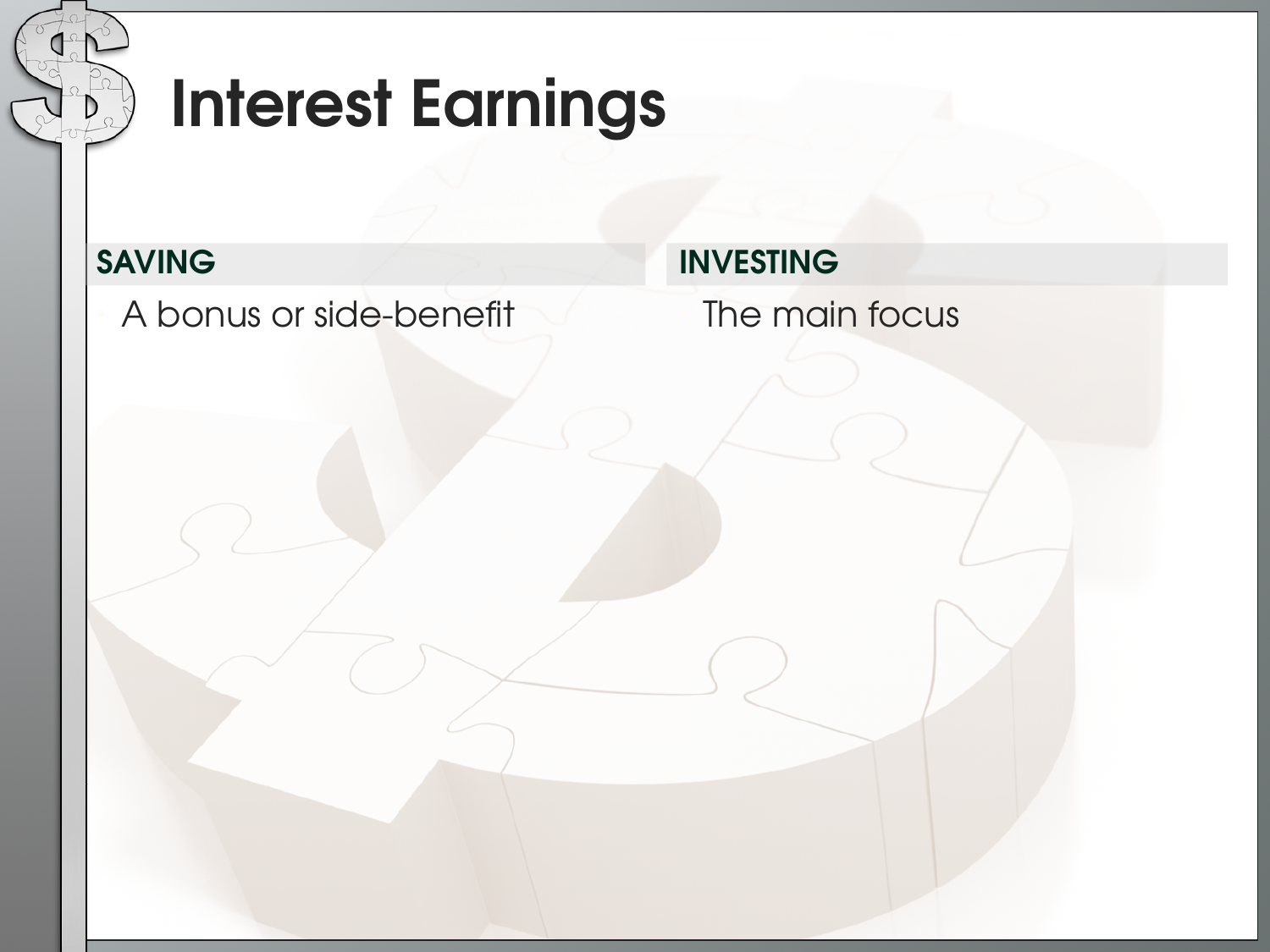

# Interest Earnings
Saving
Investing
A bonus or side-benefit
The main focus